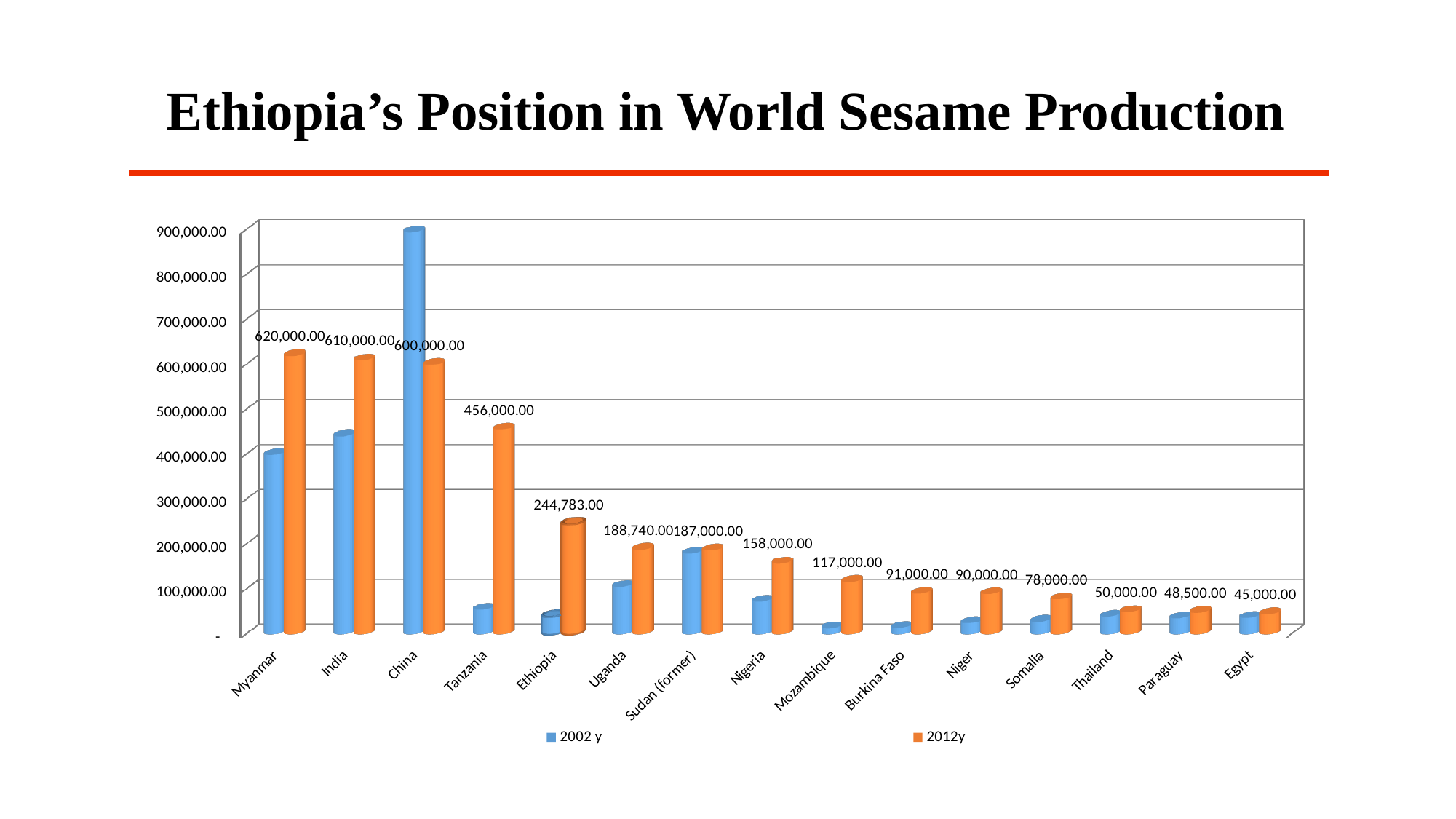

Ethiopia’s Position in World Sesame Production

[unsupported chart]